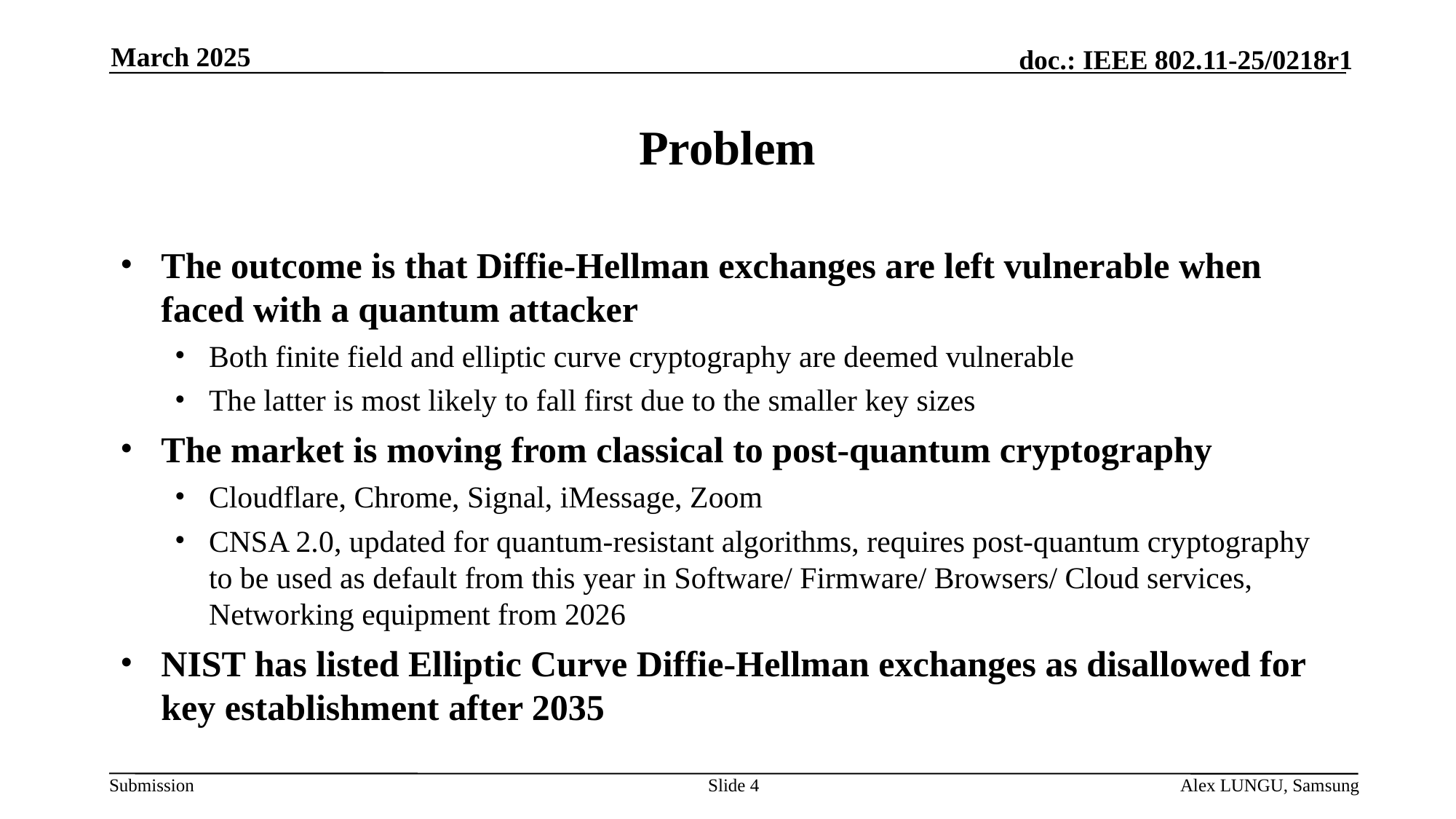

March 2025
# Problem
The outcome is that Diffie-Hellman exchanges are left vulnerable when faced with a quantum attacker
Both finite field and elliptic curve cryptography are deemed vulnerable
The latter is most likely to fall first due to the smaller key sizes
The market is moving from classical to post-quantum cryptography
Cloudflare, Chrome, Signal, iMessage, Zoom
CNSA 2.0, updated for quantum-resistant algorithms, requires post-quantum cryptography to be used as default from this year in Software/ Firmware/ Browsers/ Cloud services, Networking equipment from 2026
NIST has listed Elliptic Curve Diffie-Hellman exchanges as disallowed for key establishment after 2035
Slide 4
Alex LUNGU, Samsung